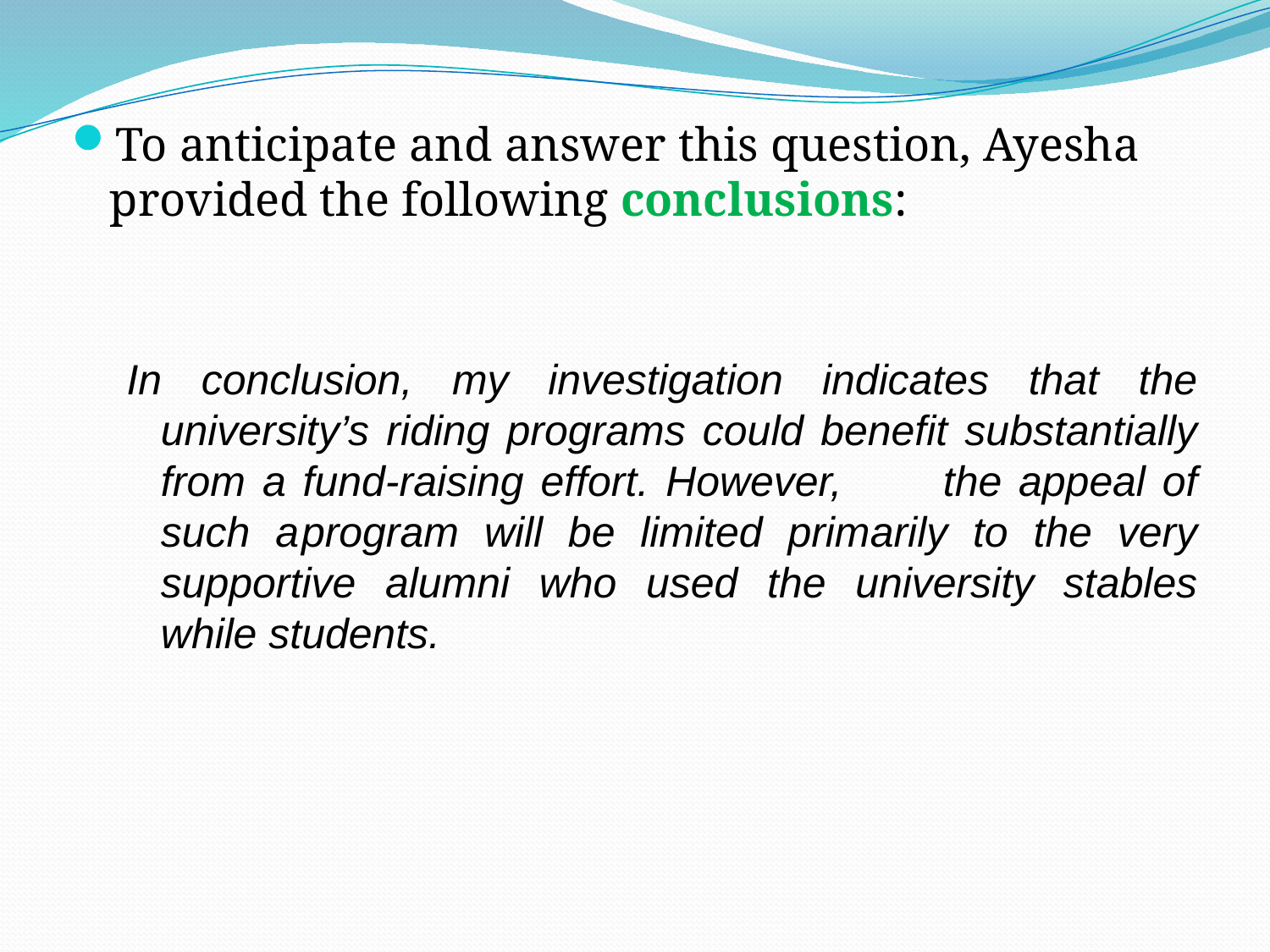

To anticipate and answer this question, Ayesha provided the following conclusions:

In conclusion, my investigation indicates that the university’s riding programs could benefit substantially from a fund-raising effort. However,	the appeal of such a	program will be limited primarily to the very supportive alumni who used the university stables while students.